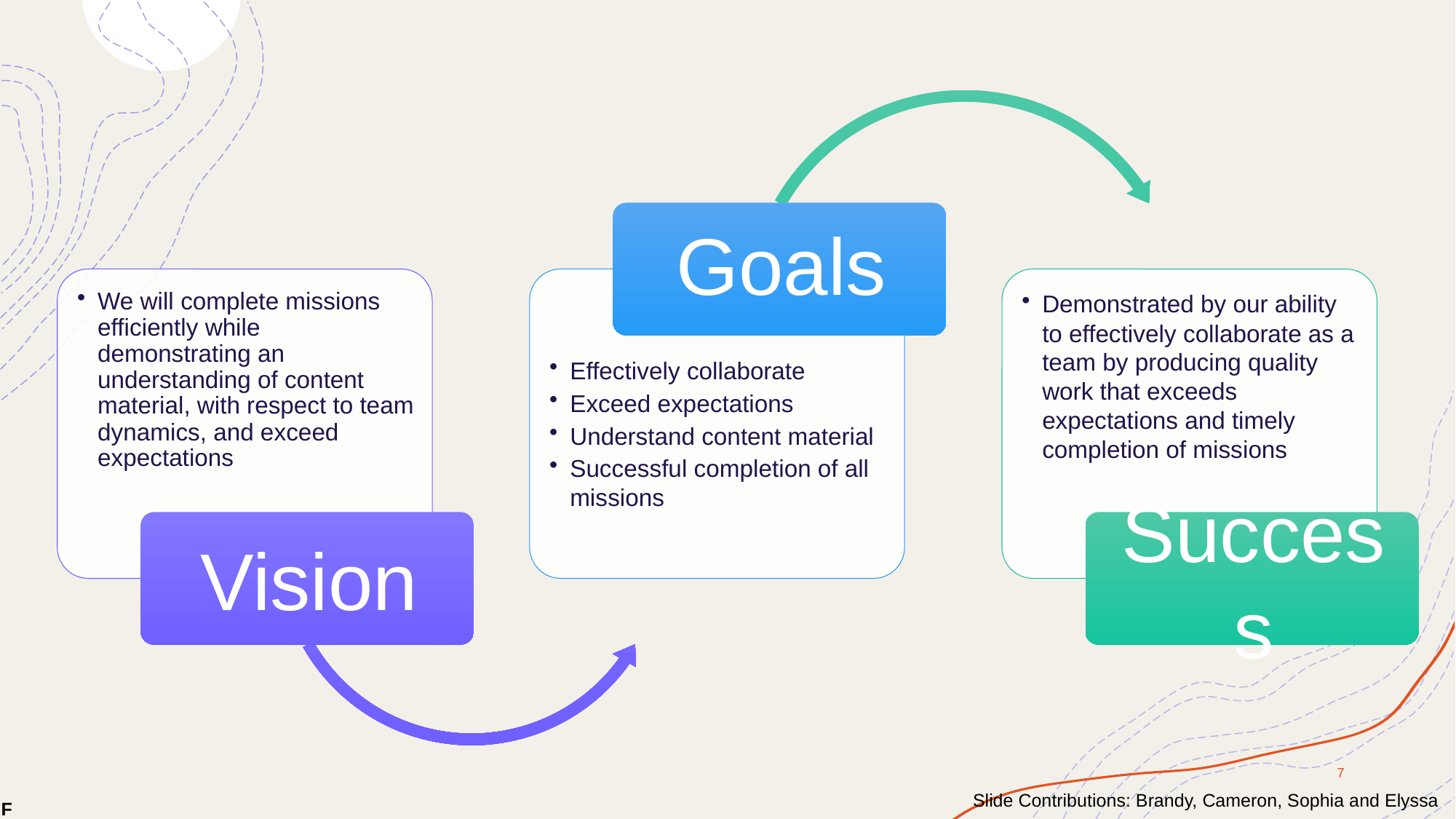

We will complete missions efficiently while demonstrating an understanding of content material, with respect to team dynamics, and exceed expectations
Vision
Effectively collaborate
Exceed expectations
Understand content material
Successful completion of all missions
Goals
Demonstrated by our ability to effectively collaborate as a team by producing quality work that exceeds expectations and timely completion of missions
Success
7
Slide Contributions: Brandy, Cameron, Sophia and Elyssa
F